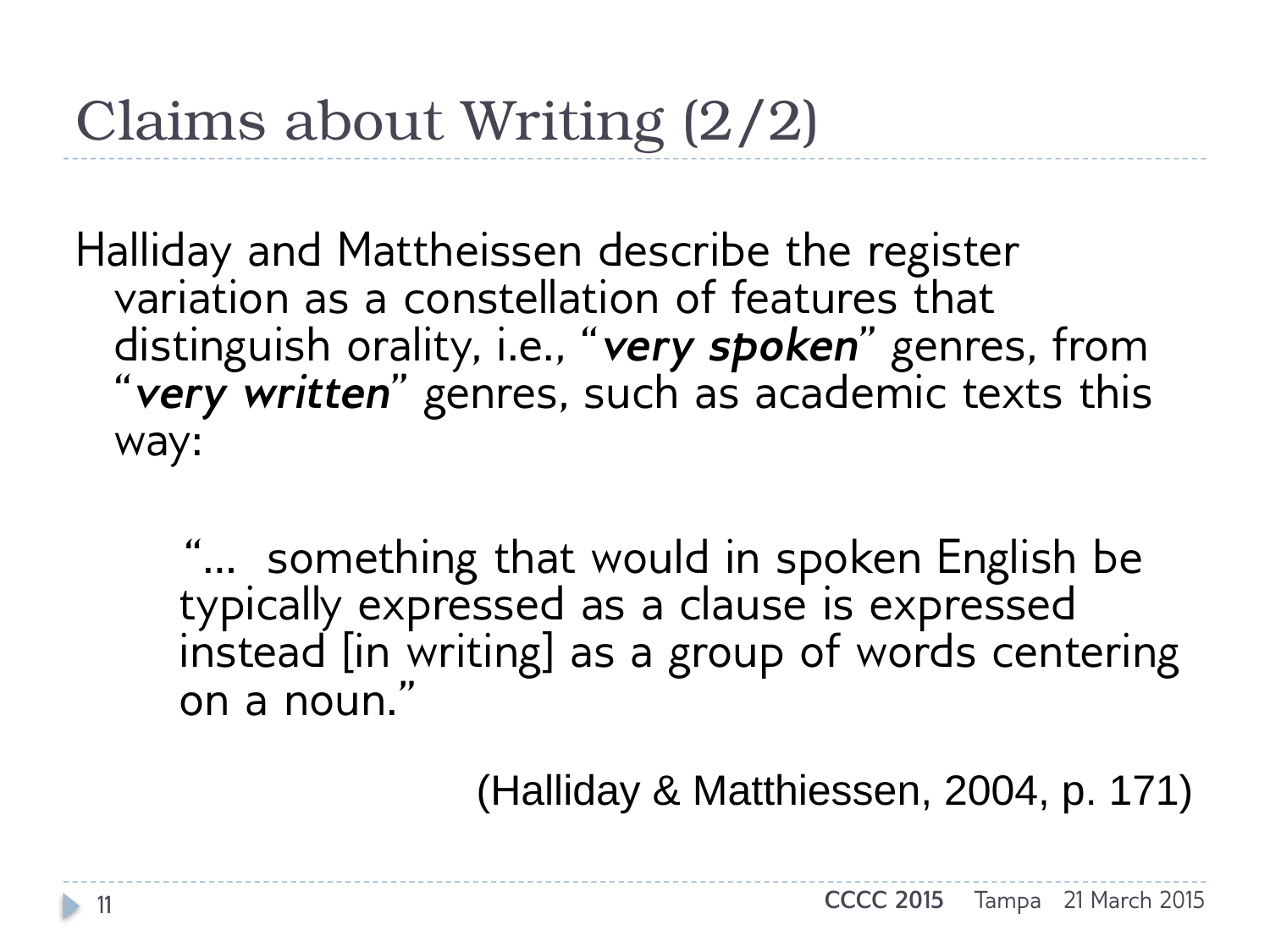

Claims about Writing (2/2)
Halliday and Mattheissen describe the register variation as a constellation of features that distinguish orality, i.e., “very spoken” genres, from “very written” genres, such as academic texts this way:
   “…  something that would in spoken English be typically expressed as a clause is expressed instead [in writing] as a group of words centering on a noun.”
(Halliday & Matthiessen, 2004, p. 171)

CCCC 2015    Tampa   21 March 2015
11
11